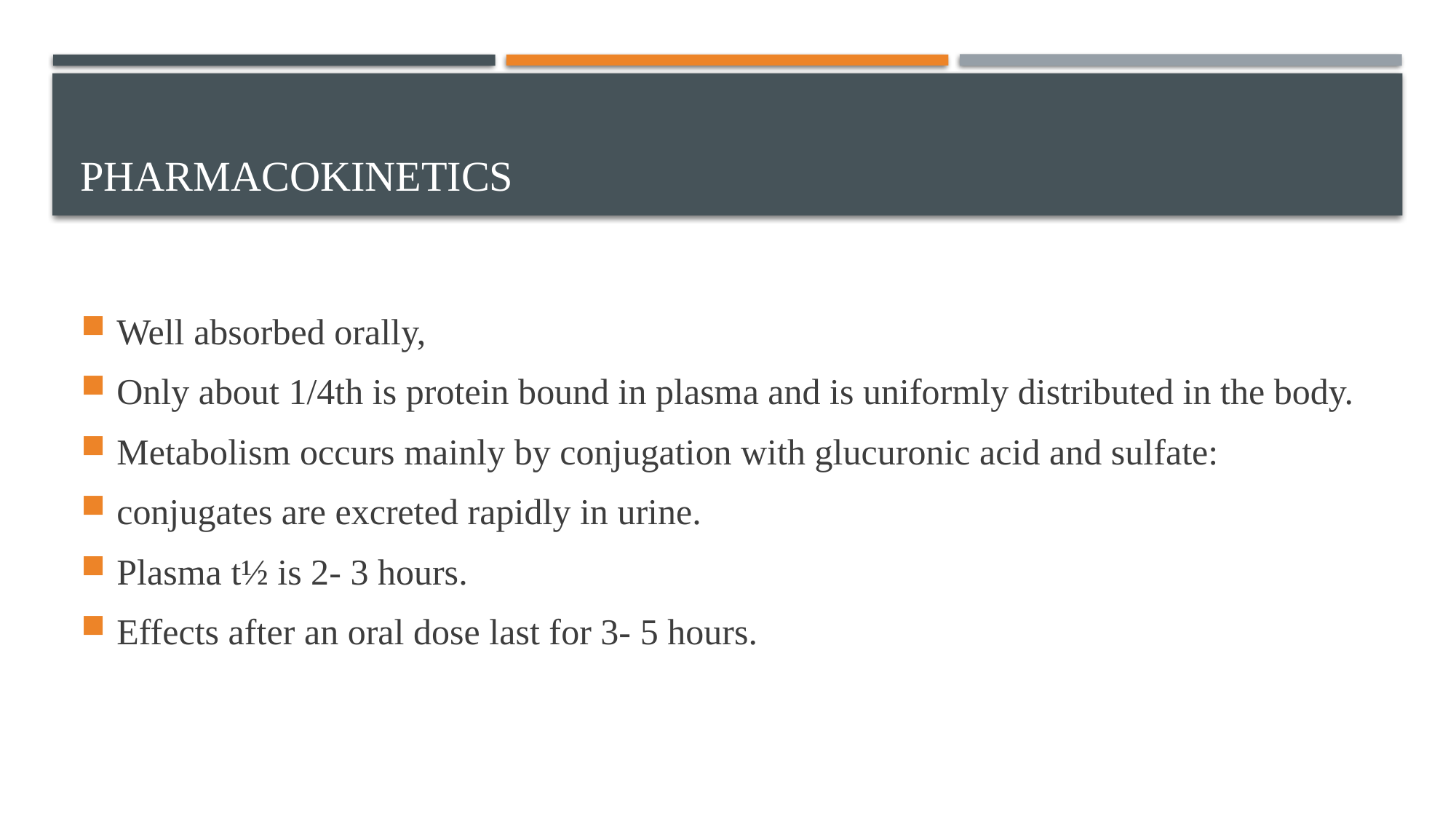

# Pharmacokinetics
Well absorbed orally,
Only about 1/4th is protein bound in plasma and is uniformly distributed in the body.
Metabolism occurs mainly by conjugation with glucuronic acid and sulfate:
conjugates are excreted rapidly in urine.
Plasma t½ is 2- 3 hours.
Effects after an oral dose last for 3- 5 hours.